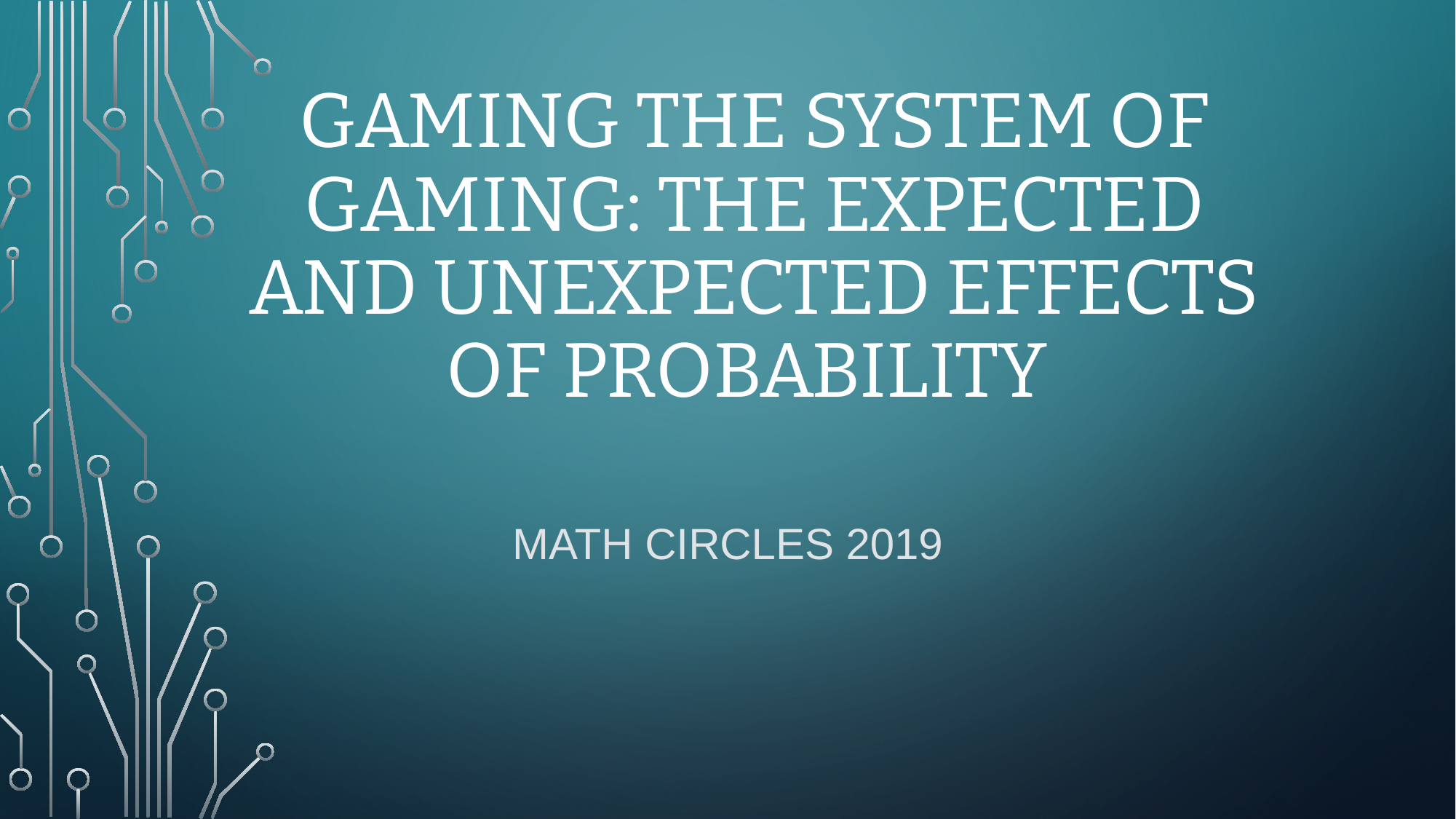

# Gaming the System of Gaming: The Expected and Unexpected Effects of Probability
Math Circles 2019